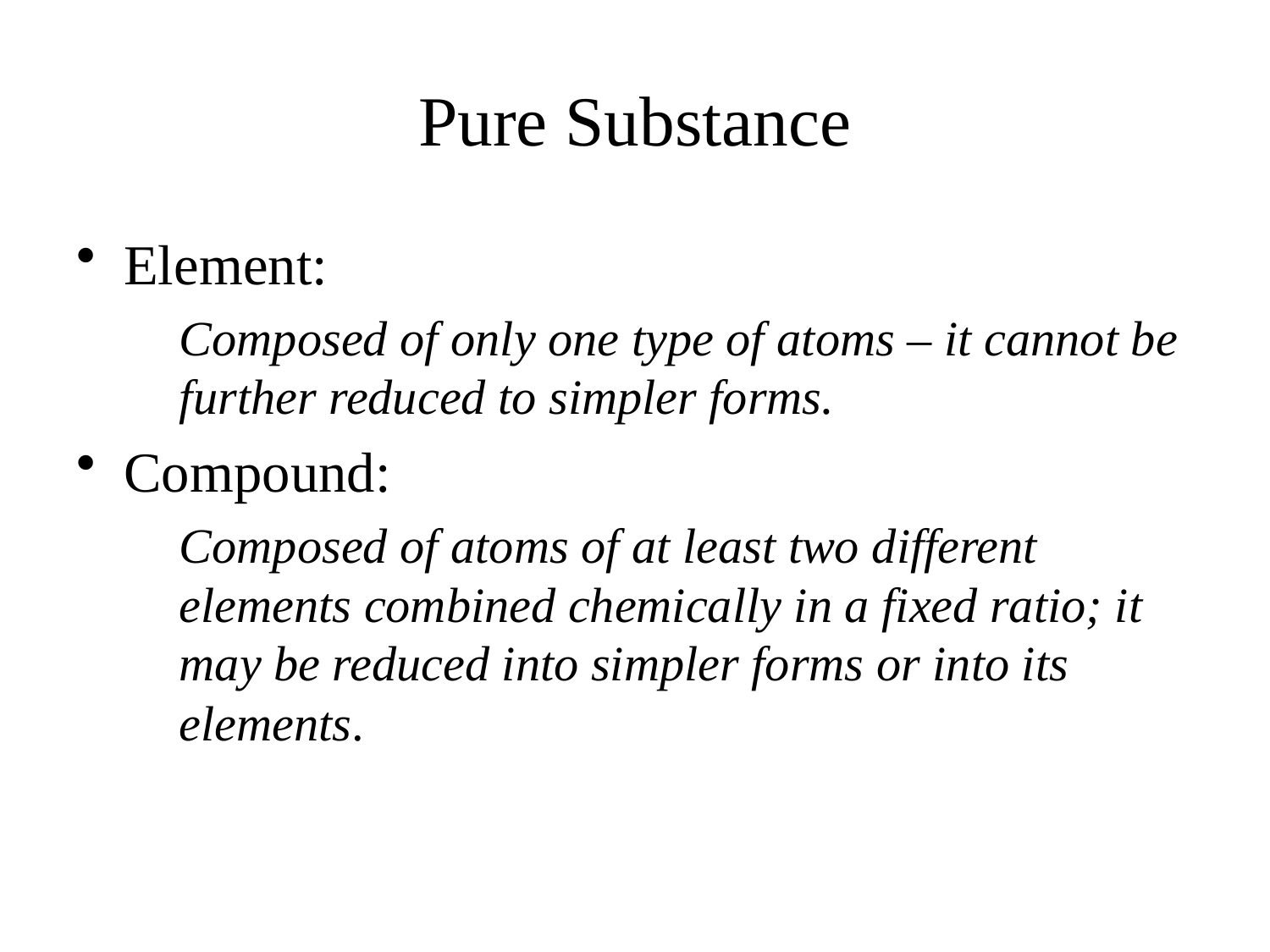

# Pure Substance
Element:
	Composed of only one type of atoms – it cannot be further reduced to simpler forms.
Compound:
	Composed of atoms of at least two different elements combined chemically in a fixed ratio; it may be reduced into simpler forms or into its elements.